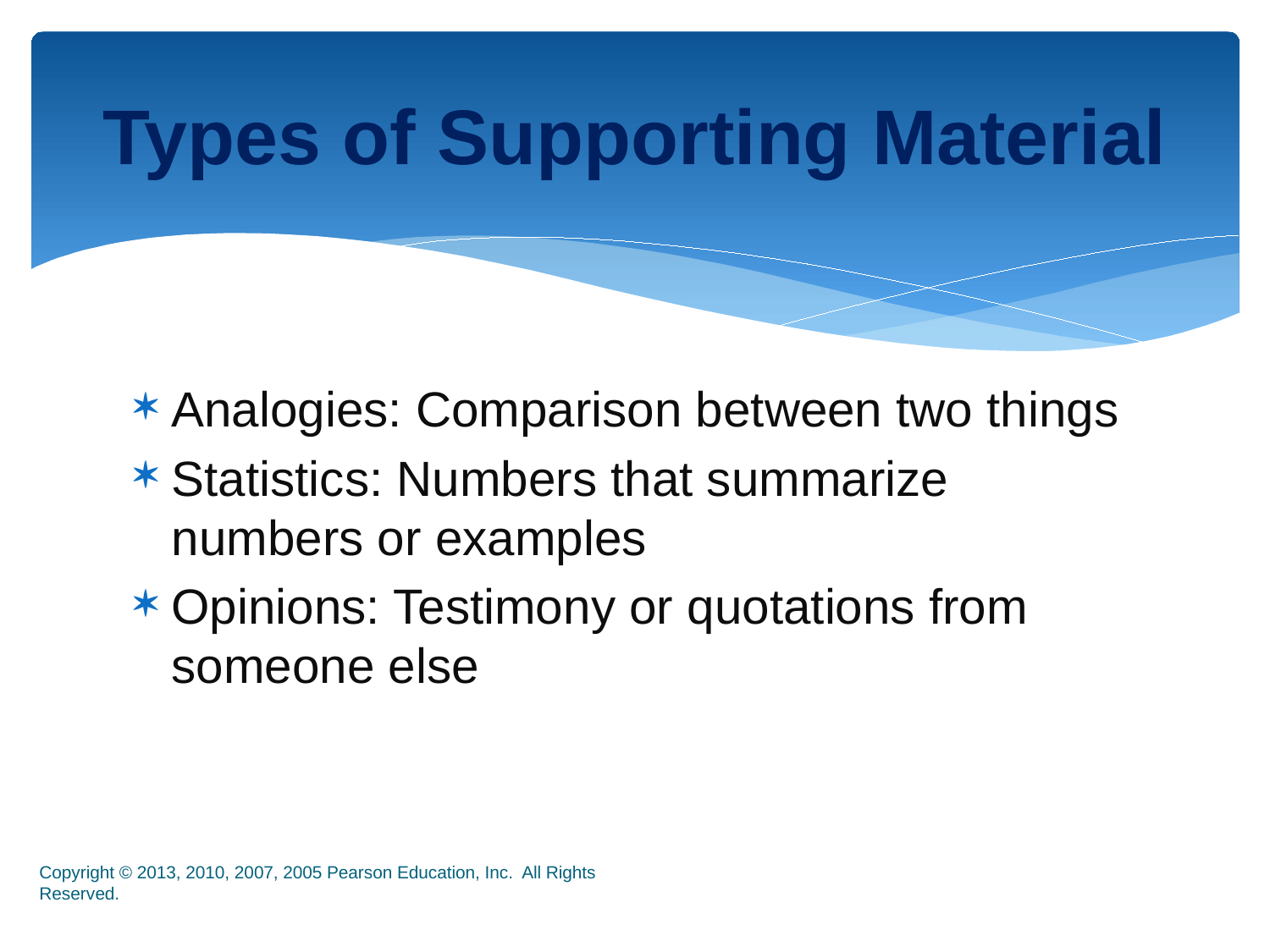

# Types of Supporting Material
Analogies: Comparison between two things
Statistics: Numbers that summarize numbers or examples
Opinions: Testimony or quotations from someone else